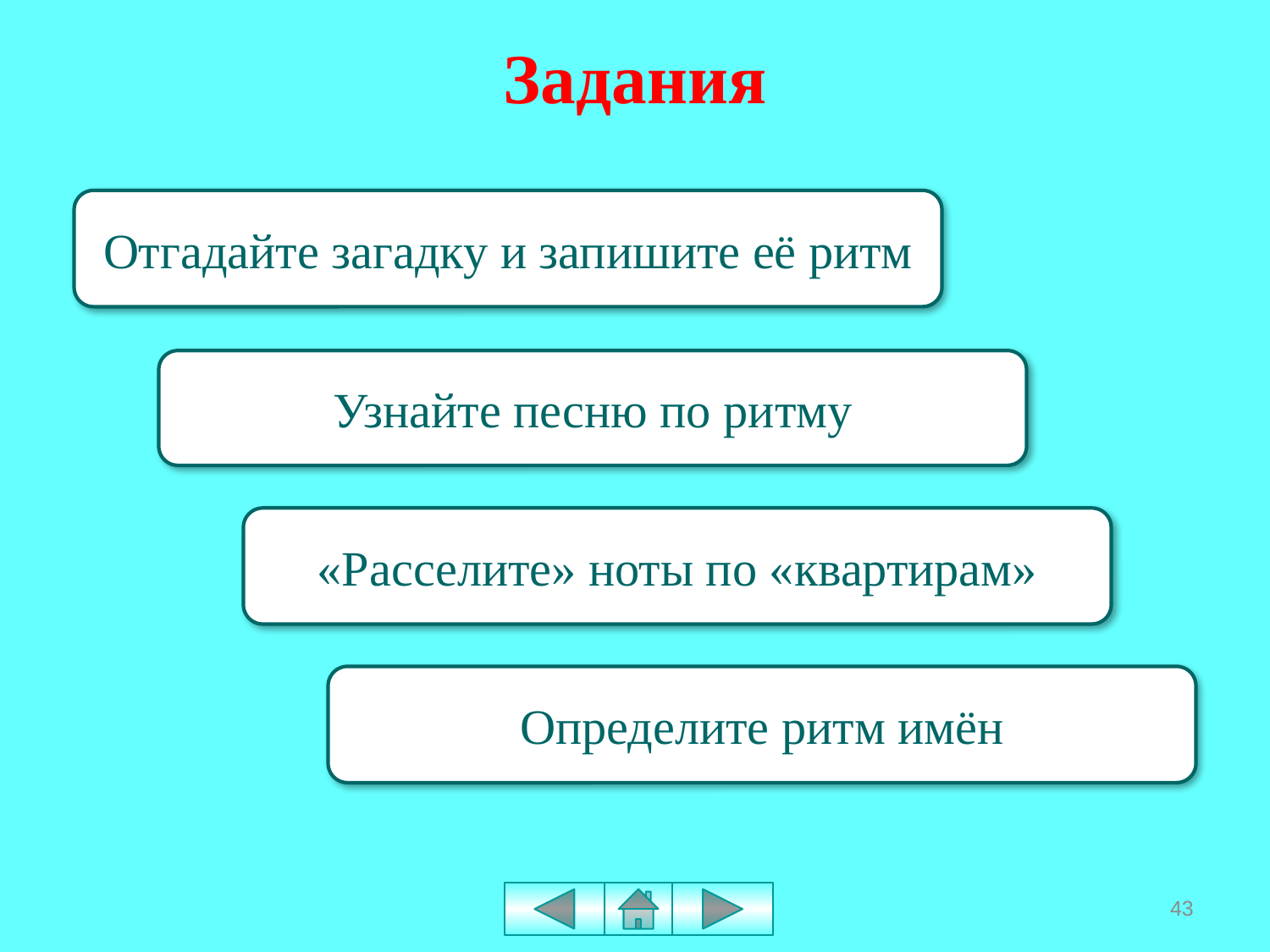

# Задания
Отгадайте загадку и запишите её ритм
Узнайте песню по ритму
«Расселите» ноты по «квартирам»
Определите ритм имён
43